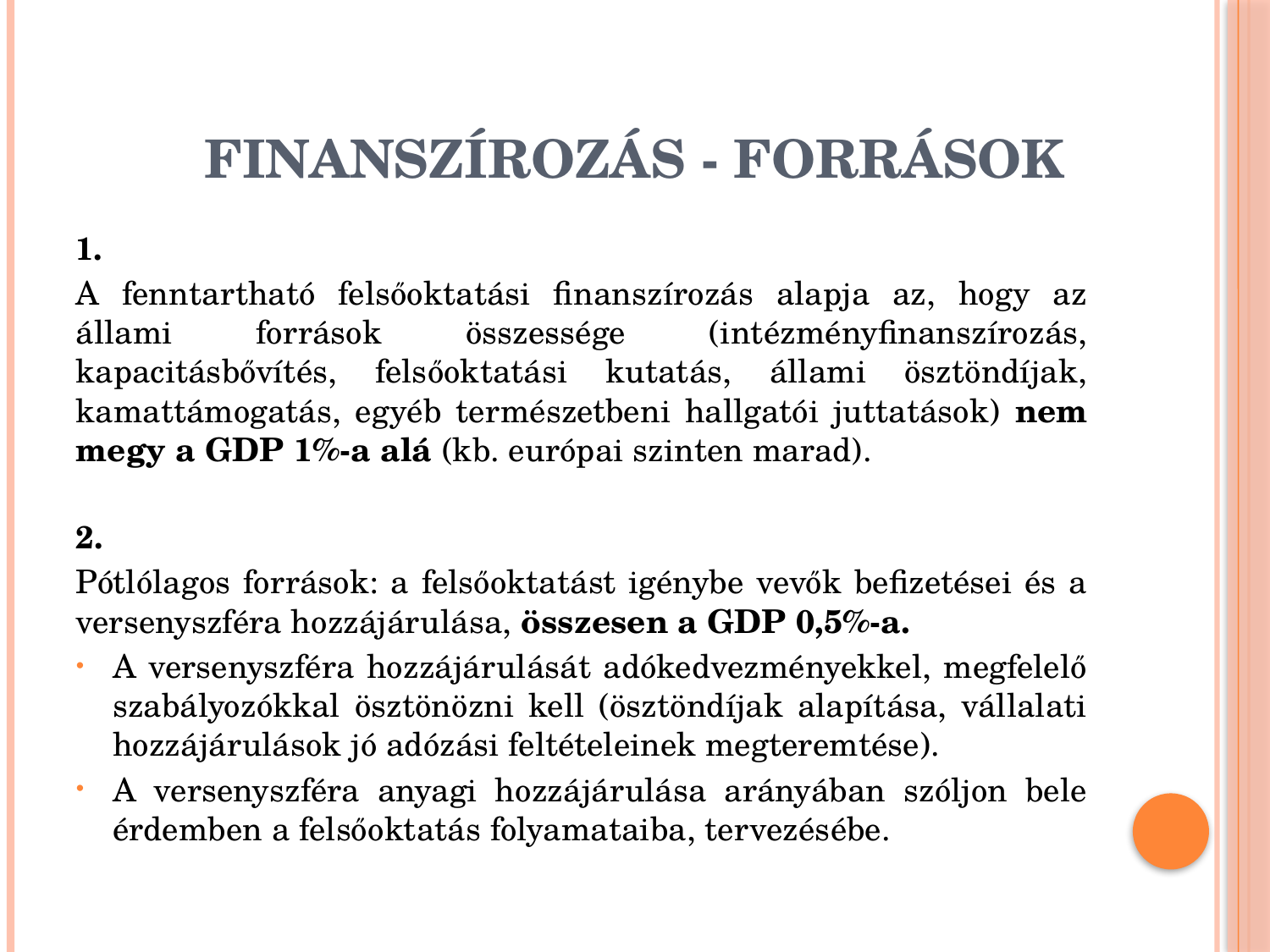

# Finanszírozás - Források
1.
A fenntartható felsőoktatási finanszírozás alapja az, hogy az állami források összessége (intézményfinanszírozás, kapacitásbővítés, felsőoktatási kutatás, állami ösztöndíjak, kamattámogatás, egyéb természetbeni hallgatói juttatások) nem megy a GDP 1%-a alá (kb. európai szinten marad).

2.
Pótlólagos források: a felsőoktatást igénybe vevők befizetései és a versenyszféra hozzájárulása, összesen a GDP 0,5%-a.
A versenyszféra hozzájárulását adókedvezményekkel, megfelelő szabályozókkal ösztönözni kell (ösztöndíjak alapítása, vállalati hozzájárulások jó adózási feltételeinek megteremtése).
A versenyszféra anyagi hozzájárulása arányában szóljon bele érdemben a felsőoktatás folyamataiba, tervezésébe.